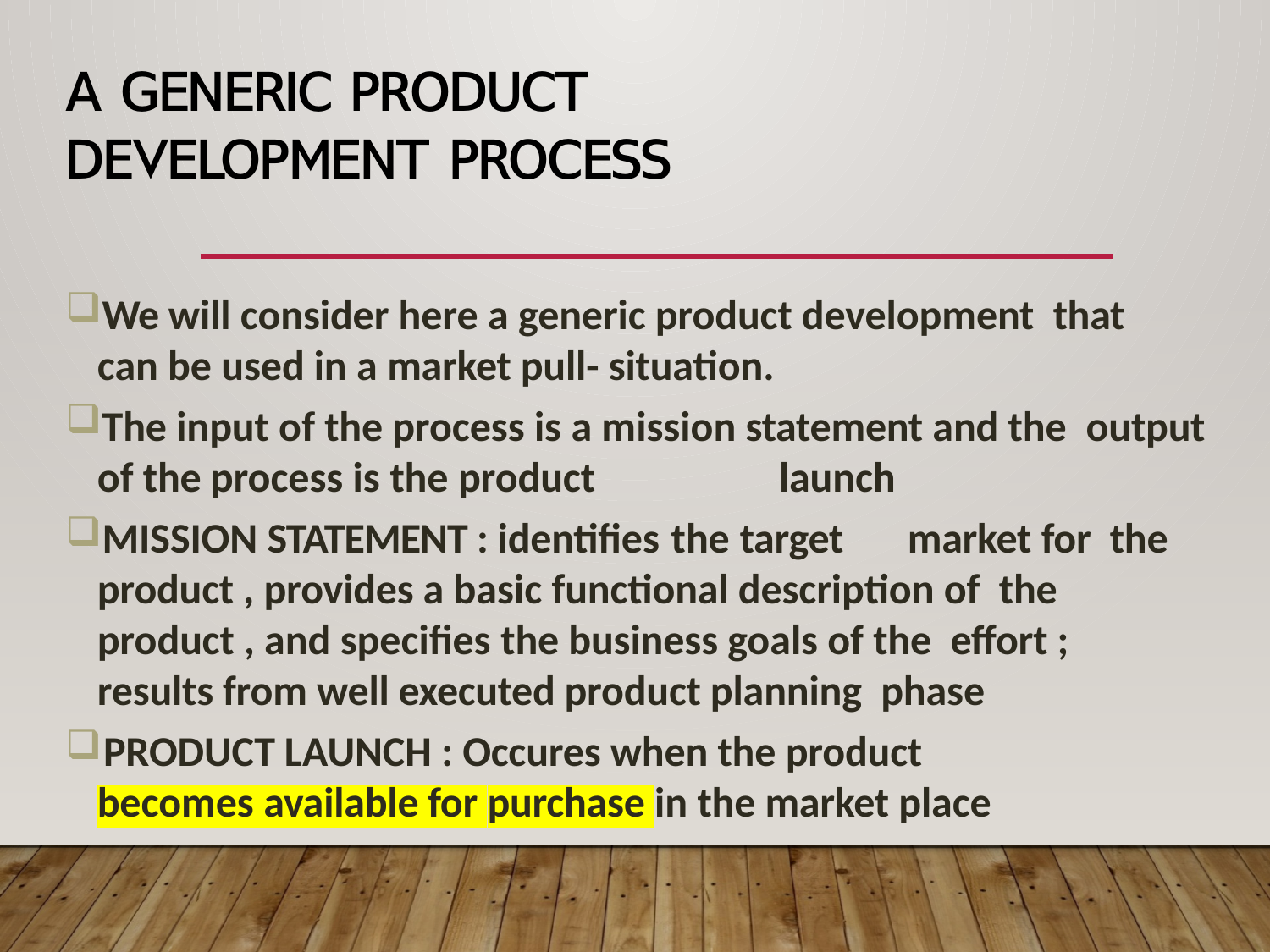

# A GENERIC PRODUCT  DEVELOPMENT PROCESS
We will consider here a generic product development  that can be used in a market pull- situation.
The input of the process is a mission statement and the  output of the process is the product	launch
MISSION STATEMENT : identifies the target	market for  the product , provides a basic functional description of  the product , and specifies the business goals of the  effort ; results from well executed product planning  phase
PRODUCT LAUNCH : Occures when the product
becomes available for purchase in the market place